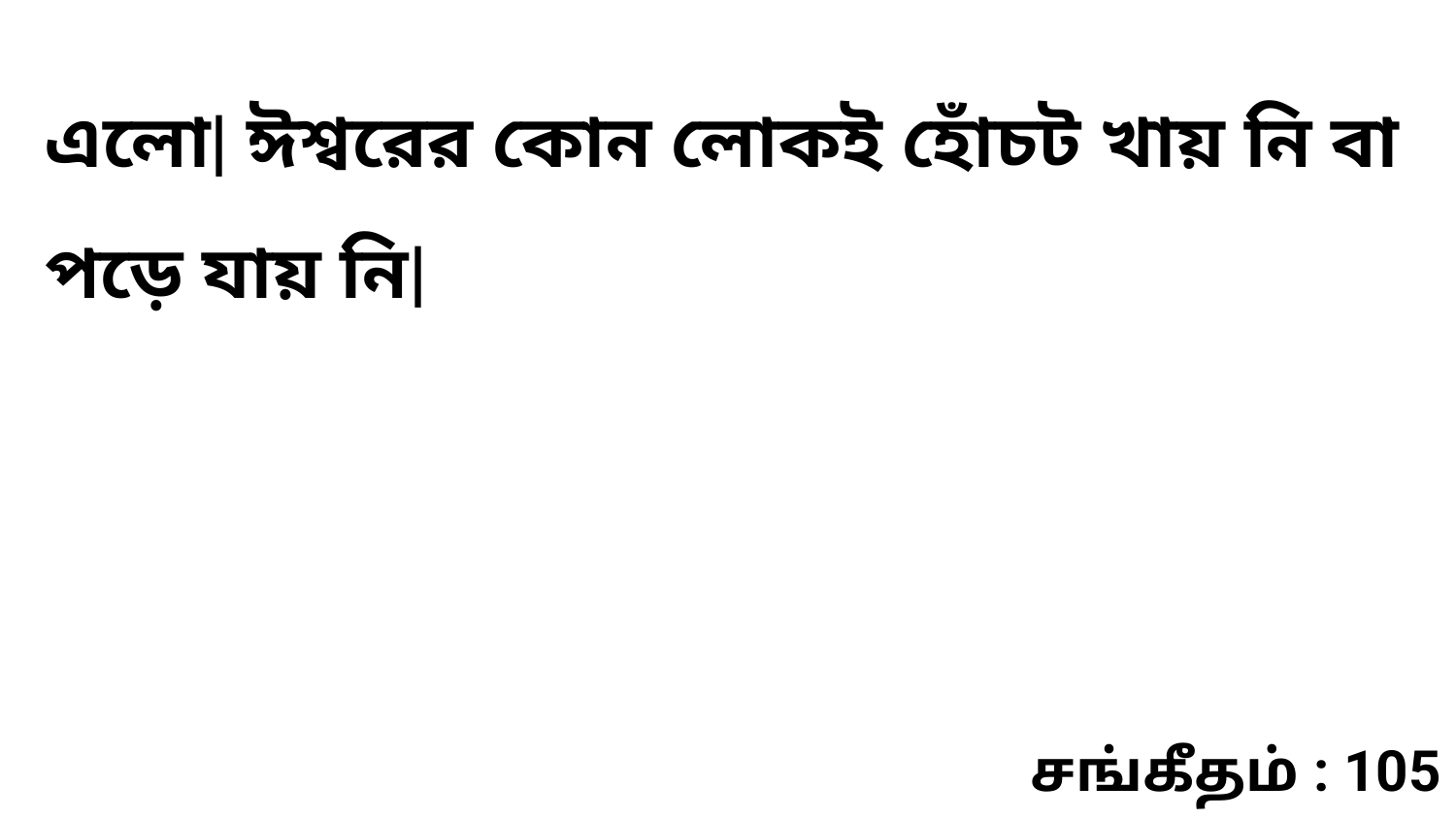

এলো| ঈশ্বরের কোন লোকই হোঁচট খায় নি বা পড়ে যায় নি|
சங்கீதம் : 105